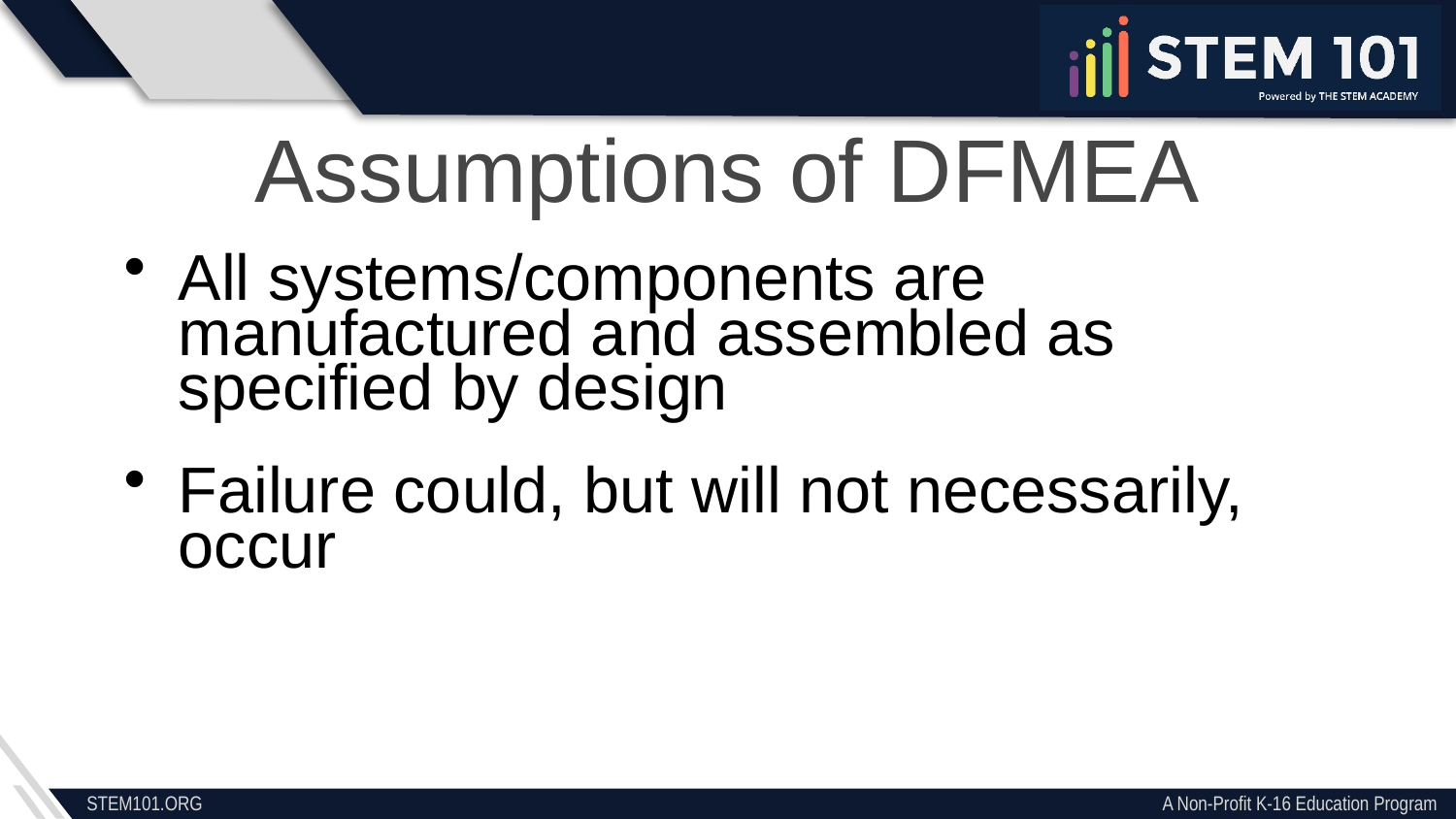

Assumptions of DFMEA
All systems/components are manufactured and assembled as specified by design
Failure could, but will not necessarily, occur